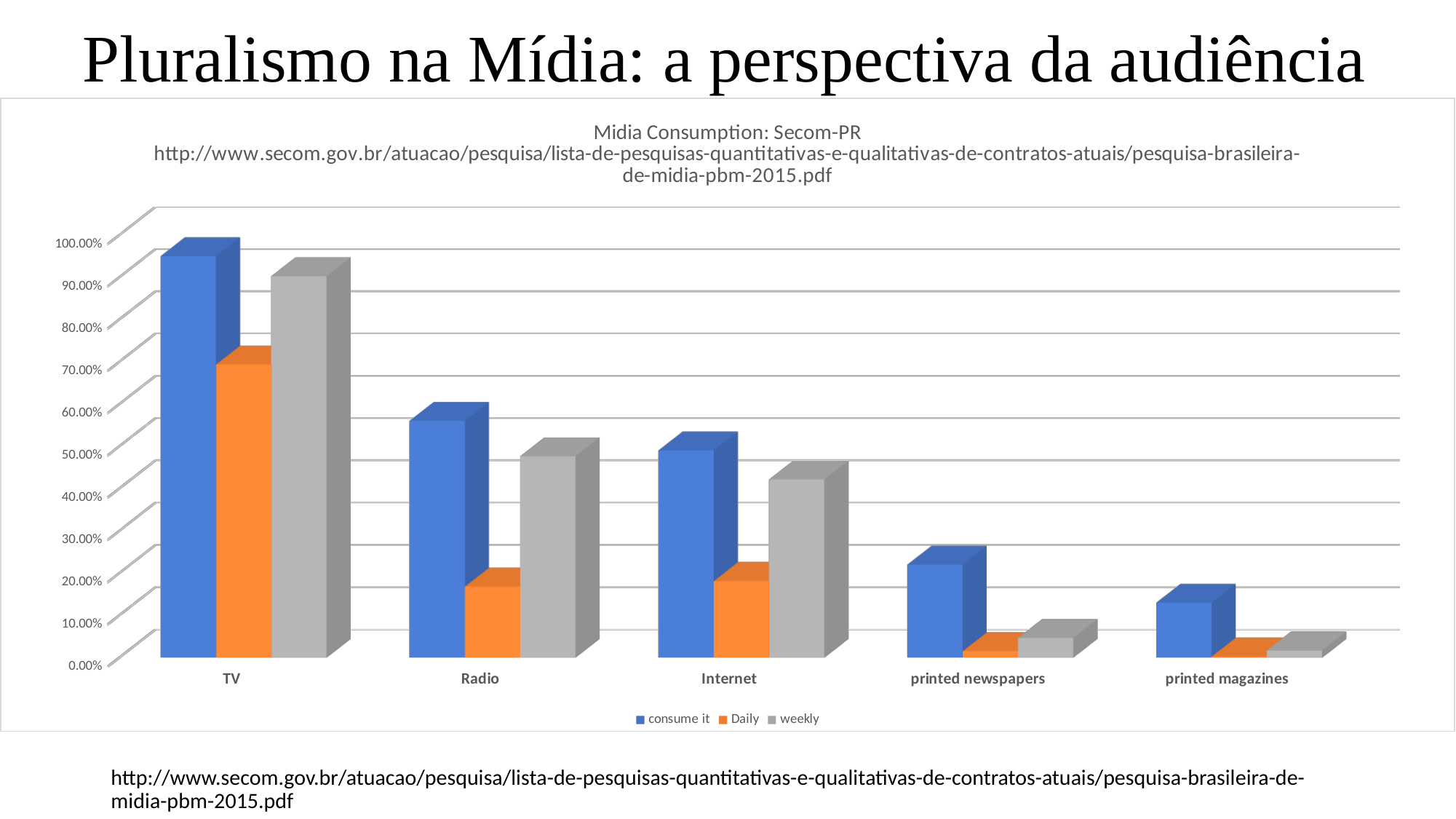

# Pluralismo na Mídia: a perspectiva da audiência

[unsupported chart]

http://www.secom.gov.br/atuacao/pesquisa/lista-de-pesquisas-quantitativas-e-qualitativas-de-contratos-atuais/pesquisa-brasileira-de-midia-pbm-2015.pdf